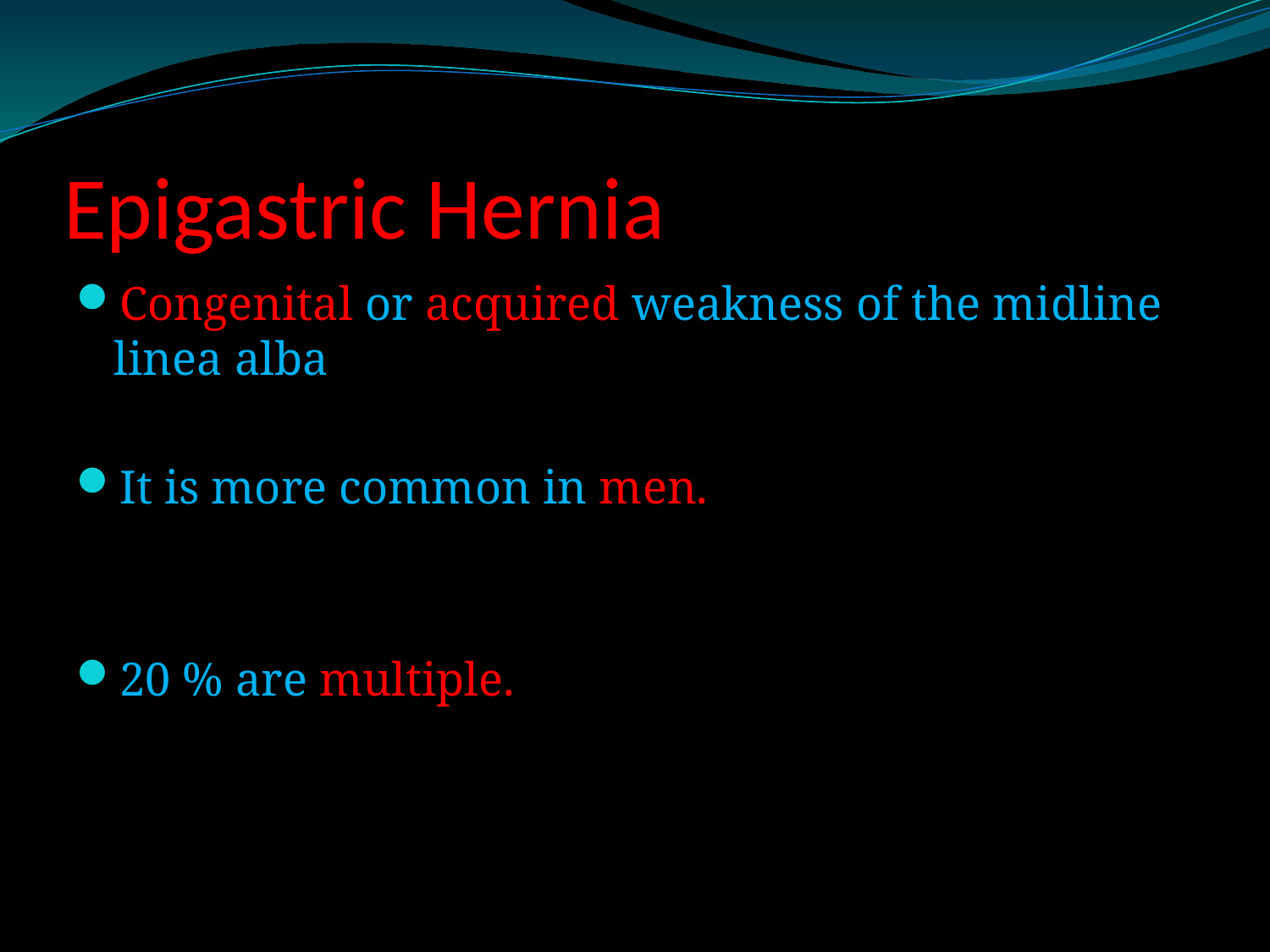

# Epigastric Hernia
Congenital or acquired weakness of the midline linea alba

It is more common in men.

20 % are multiple.